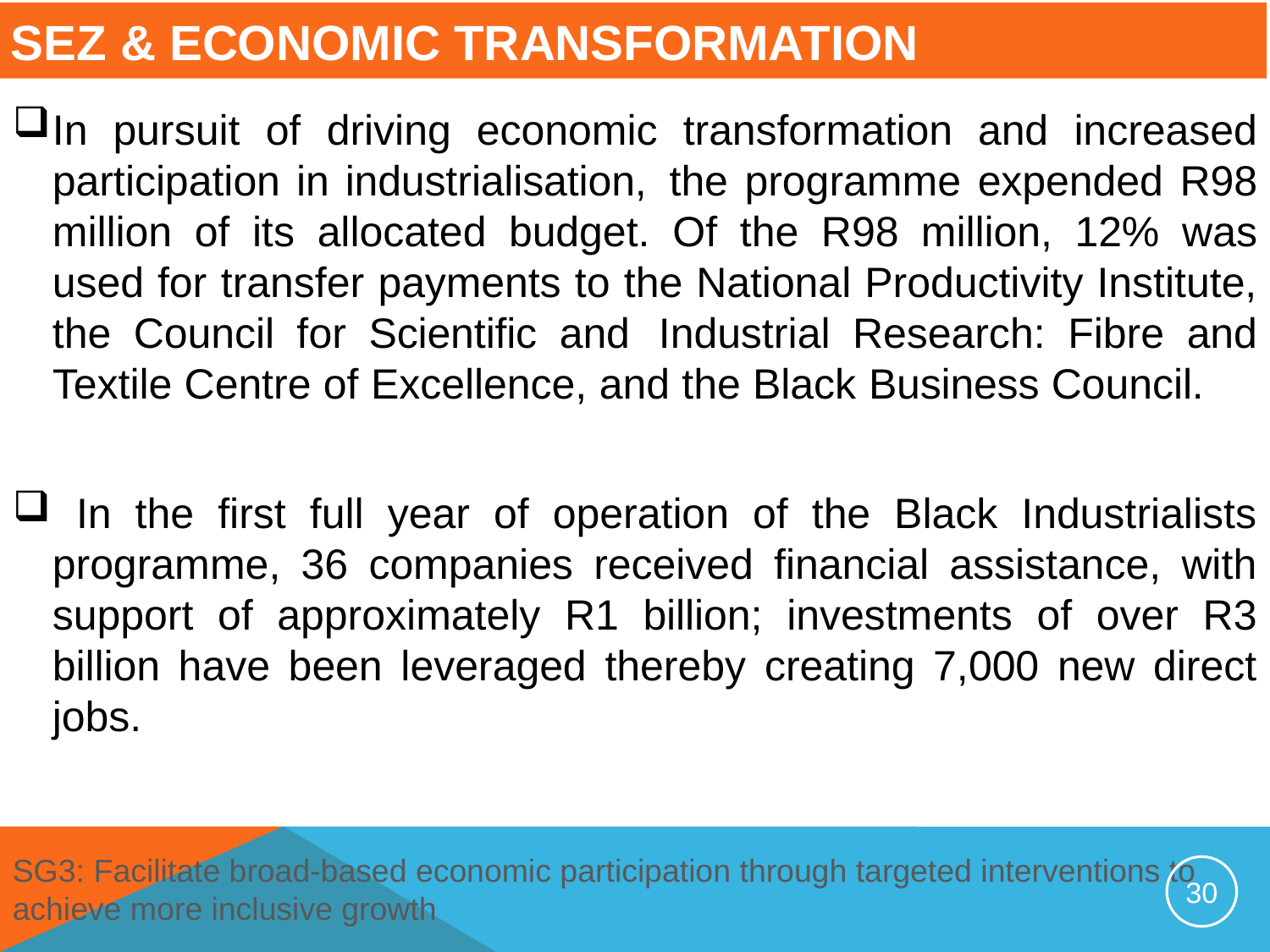

# SEZ & Economic Transformation
In pursuit of driving economic transformation and increased participation in industrialisation, the programme expended R98 million of its allocated budget. Of the R98 million, 12% was used for transfer payments to the National Productivity Institute, the Council for Scientific and Industrial Research: Fibre and Textile Centre of Excellence, and the Black Business Council.

 In the first full year of operation of the Black Industrialists programme, 36 companies received financial assistance, with support of approximately R1 billion; investments of over R3 billion have been leveraged thereby creating 7,000 new direct jobs.

SG3: Facilitate broad-based economic participation through targeted interventions to achieve more inclusive growth
30